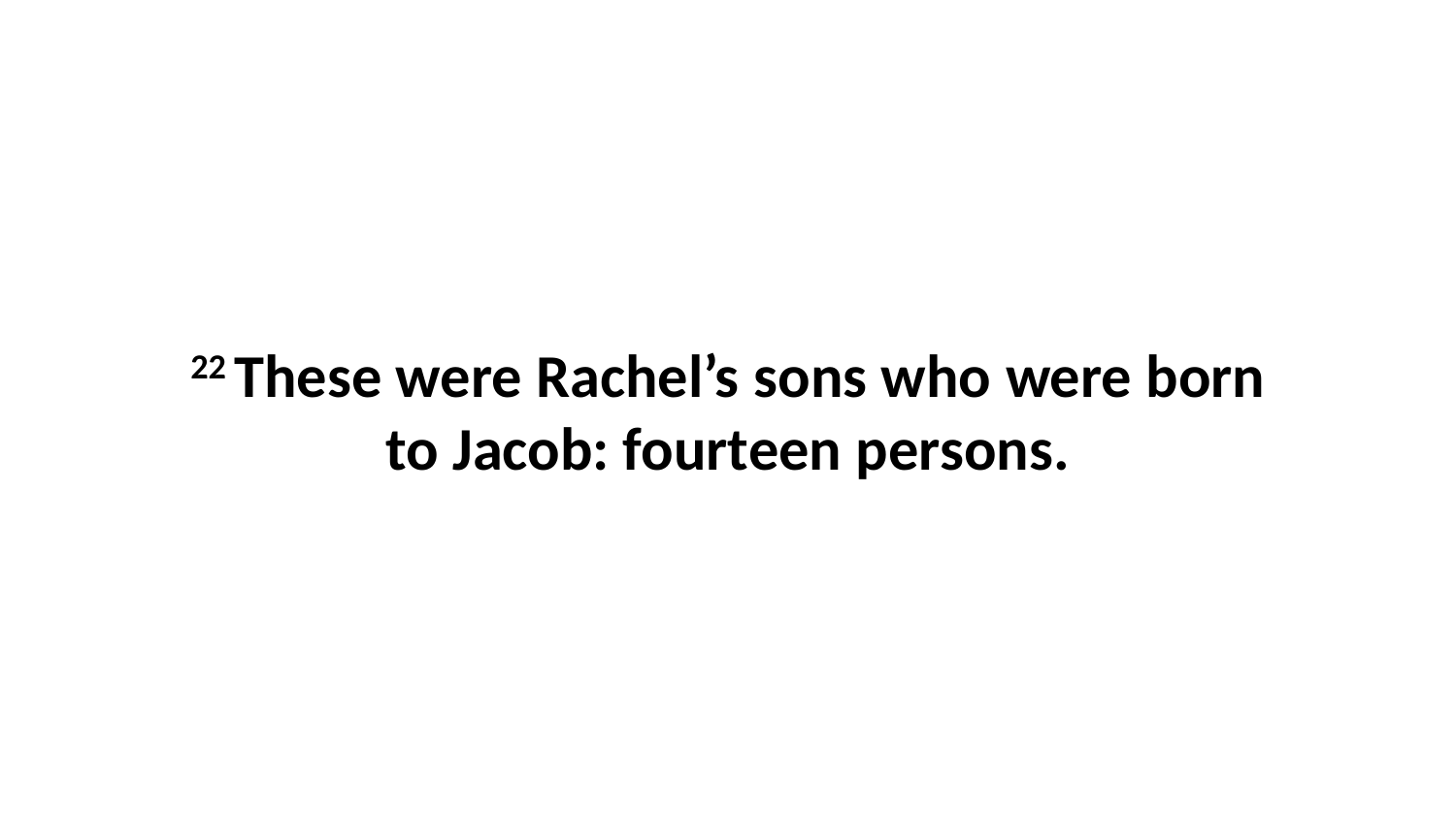

22 These were Rachel’s sons who were born to Jacob: fourteen persons.